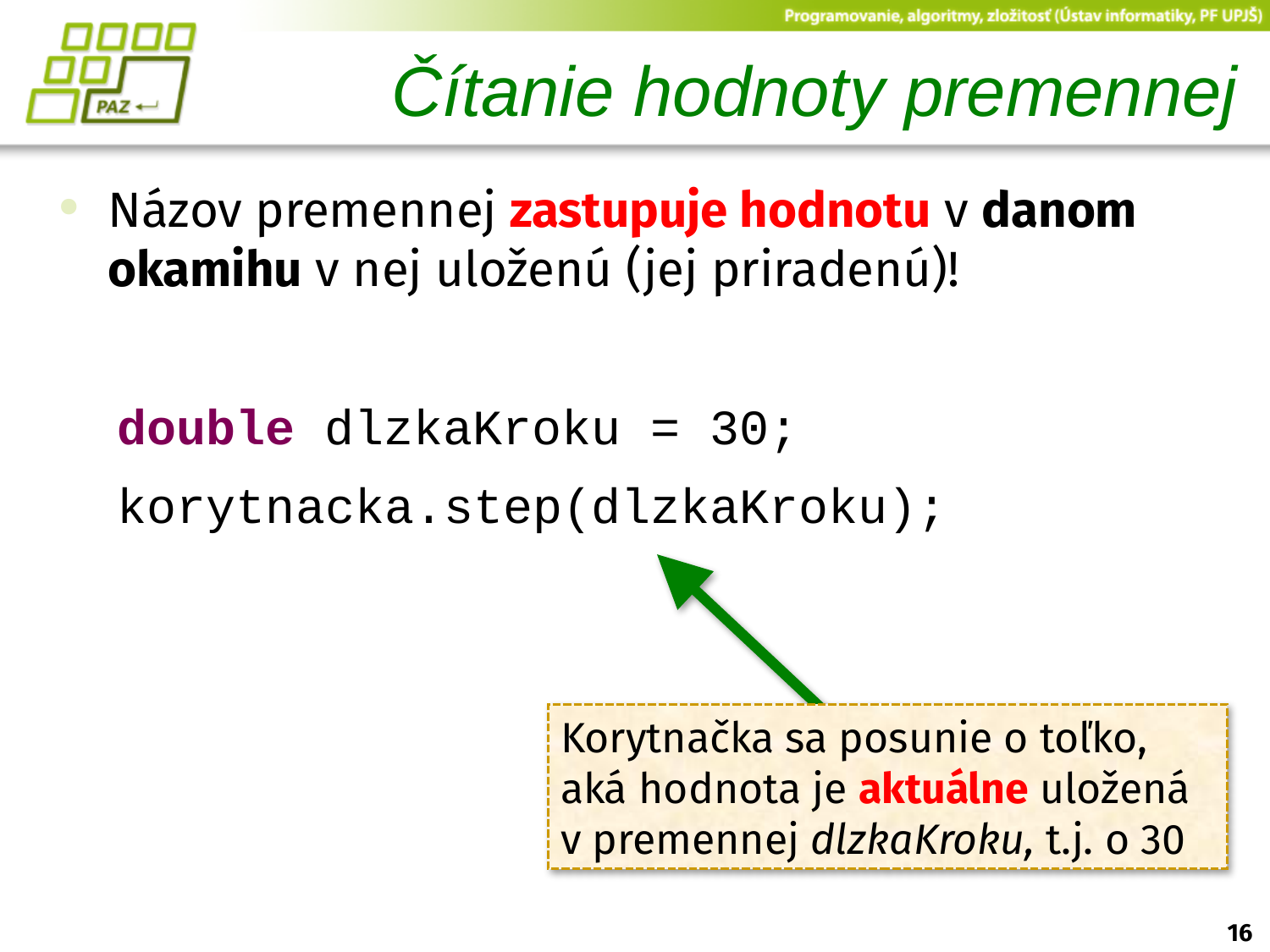

# Čítanie hodnoty premennej
Názov premennej zastupuje hodnotu v danom okamihu v nej uloženú (jej priradenú)!

  double dlzkaKroku = 30;
  korytnacka.step(dlzkaKroku);

Korytnačka sa posunie o toľko, aká hodnota je aktuálne uložená v premennej dlzkaKroku, t.j. o 30